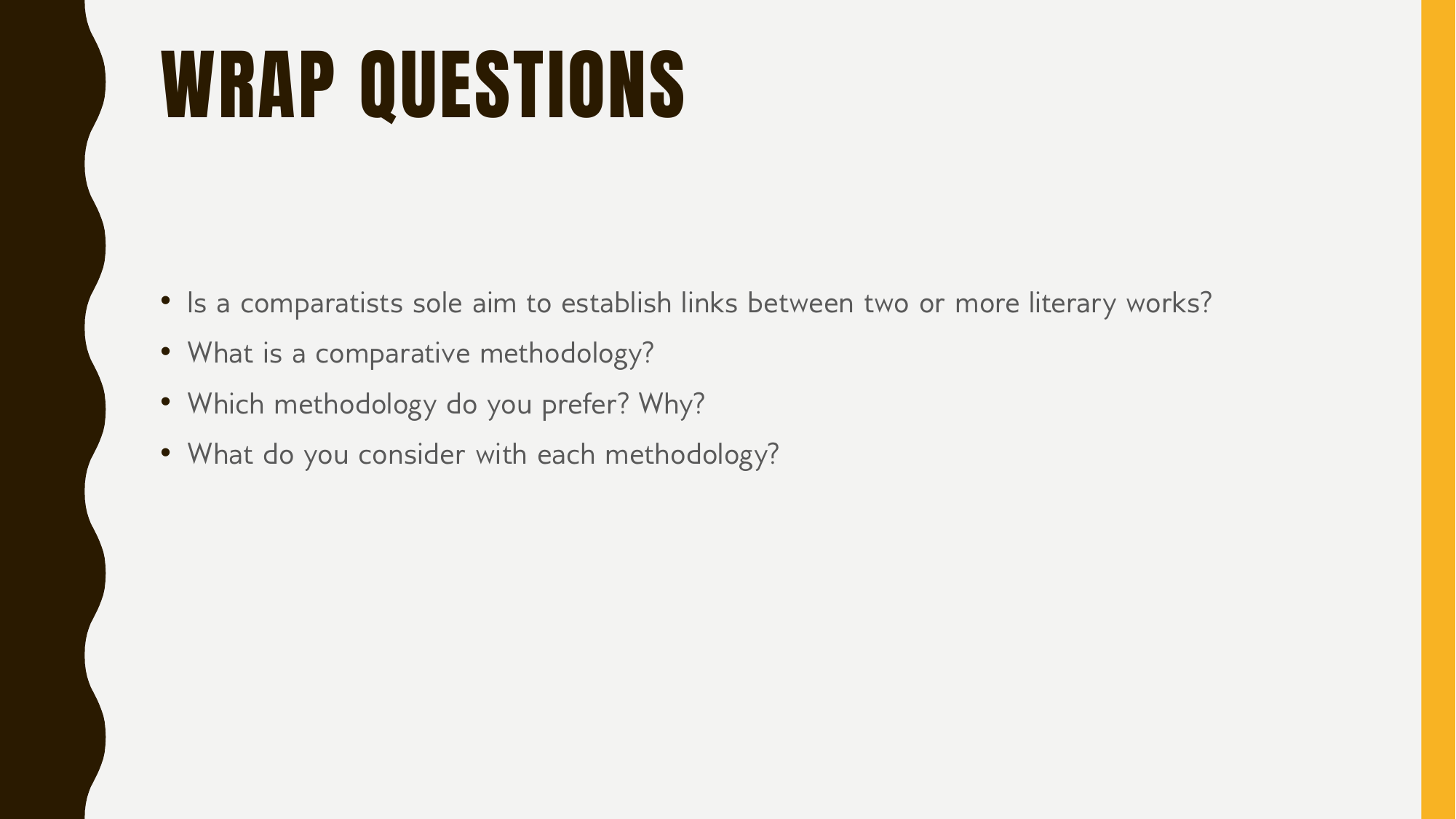

# Wrap questions
Is a comparatists sole aim to establish links between two or more literary works?
What is a comparative methodology?
Which methodology do you prefer? Why?
What do you consider with each methodology?